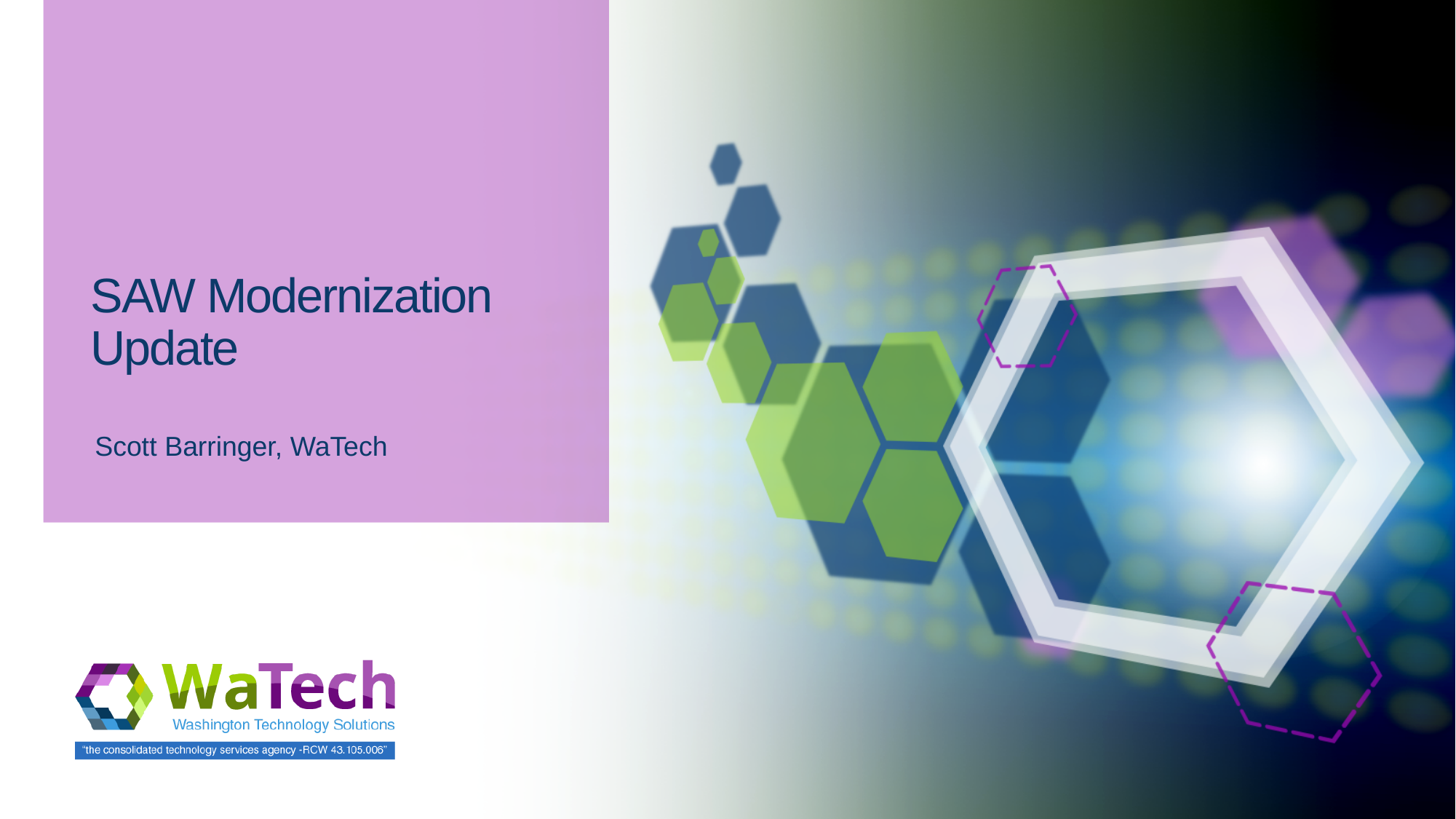

# SAW Modernization Update
Scott Barringer, WaTech